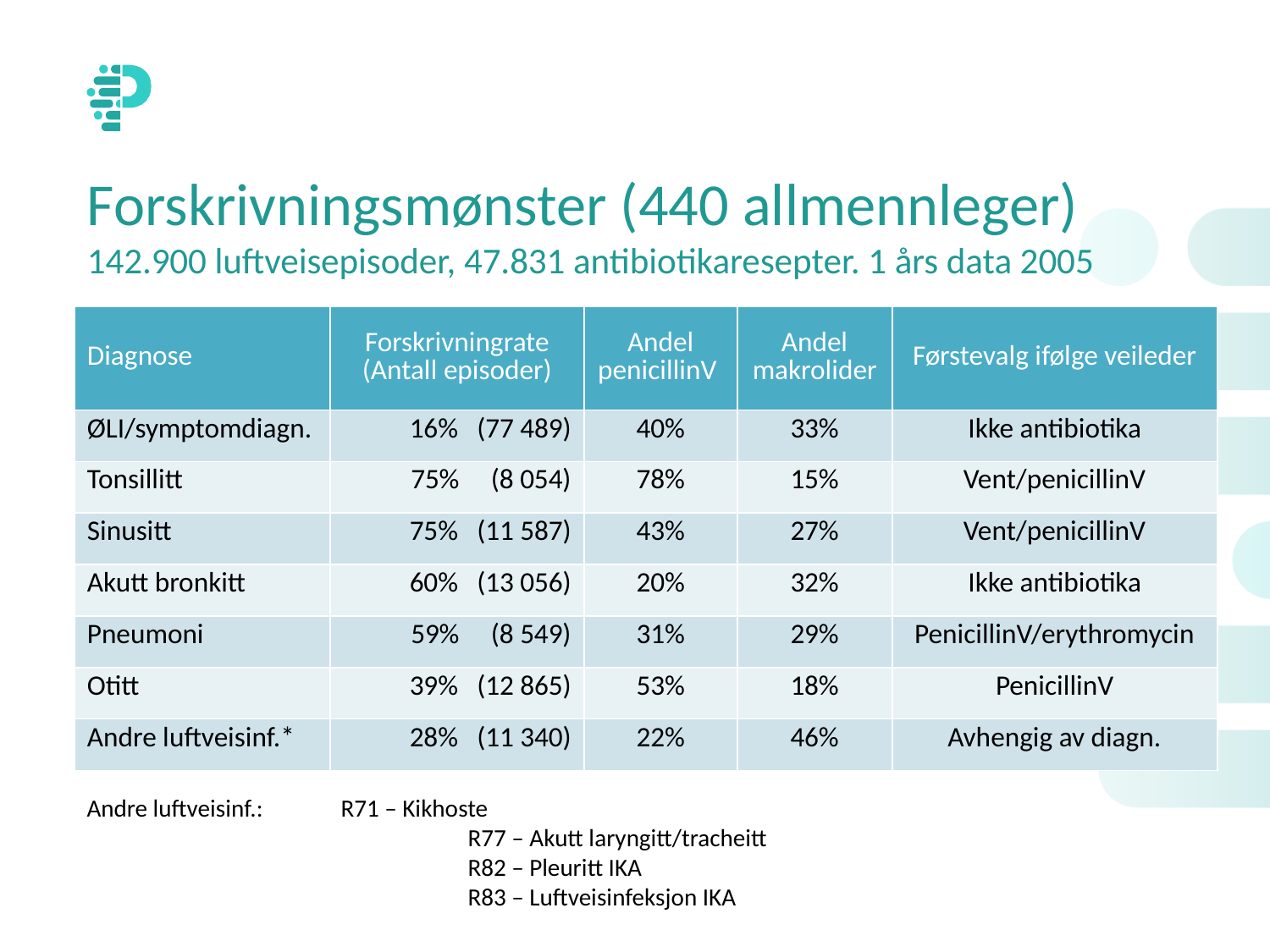

# Forskrivningsmønster (440 allmennleger) 142.900 luftveisepisoder, 47.831 antibiotikaresepter. 1 års data 2005
| Diagnose | Forskrivningrate (Antall episoder) | Andel penicillinV | Andel makrolider | Førstevalg ifølge veileder |
| --- | --- | --- | --- | --- |
| ØLI/symptomdiagn. | 16% (77 489) | 40% | 33% | Ikke antibiotika |
| Tonsillitt | 75% (8 054) | 78% | 15% | Vent/penicillinV |
| Sinusitt | 75% (11 587) | 43% | 27% | Vent/penicillinV |
| Akutt bronkitt | 60% (13 056) | 20% | 32% | Ikke antibiotika |
| Pneumoni | 59% (8 549) | 31% | 29% | PenicillinV/erythromycin |
| Otitt | 39% (12 865) | 53% | 18% | PenicillinV |
| Andre luftveisinf.\* | 28% (11 340) | 22% | 46% | Avhengig av diagn. |
Andre luftveisinf.: 	R71 – Kikhoste
			R77 – Akutt laryngitt/tracheitt
			R82 – Pleuritt IKA
			R83 – Luftveisinfeksjon IKA